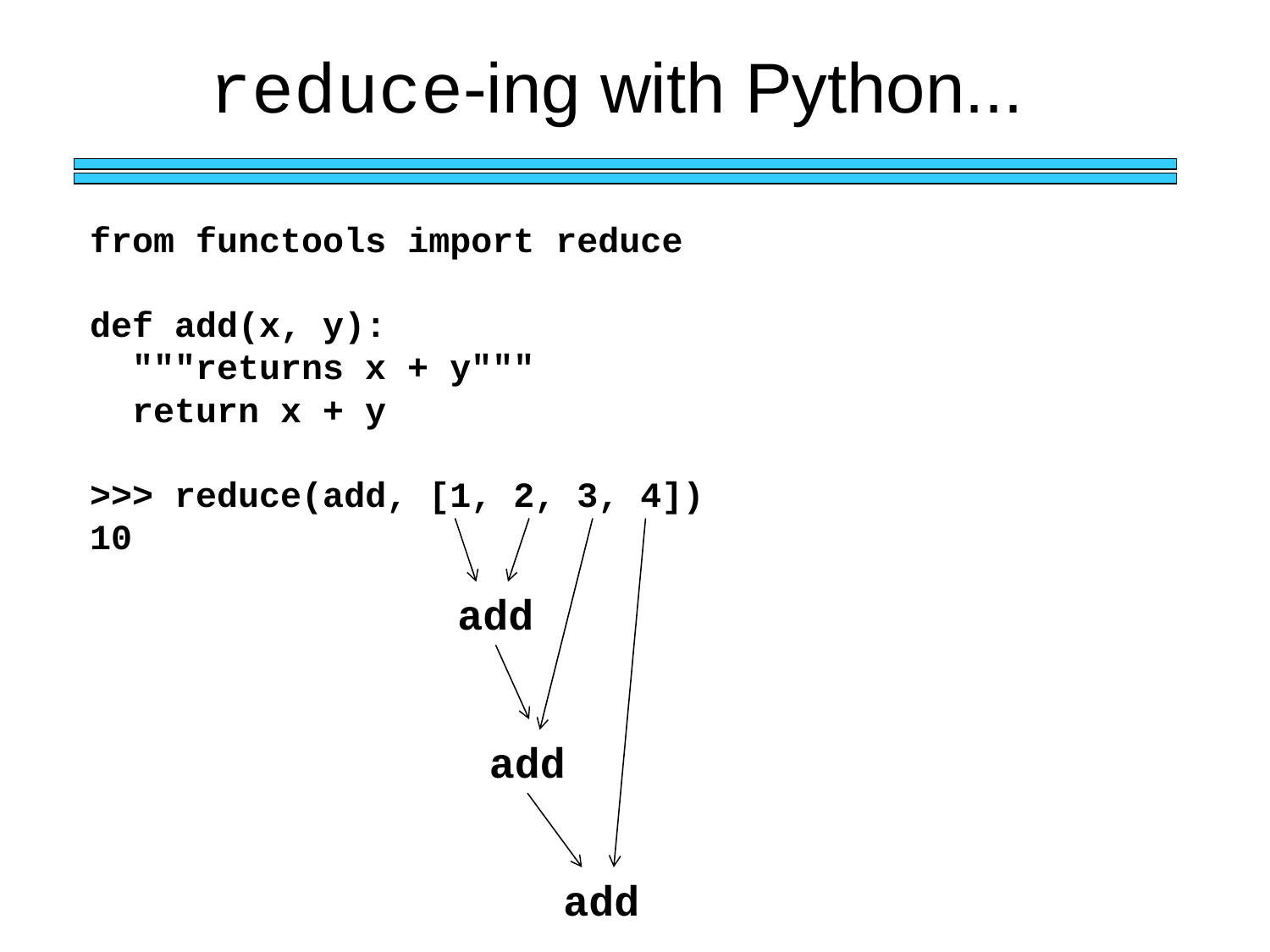

reduce-ing with Python...

from functools import reduce

def add(x, y):
  """returns x + y"""
  return x + y

>>> reduce(add, [1, 2, 3, 4])
10
add
add
add